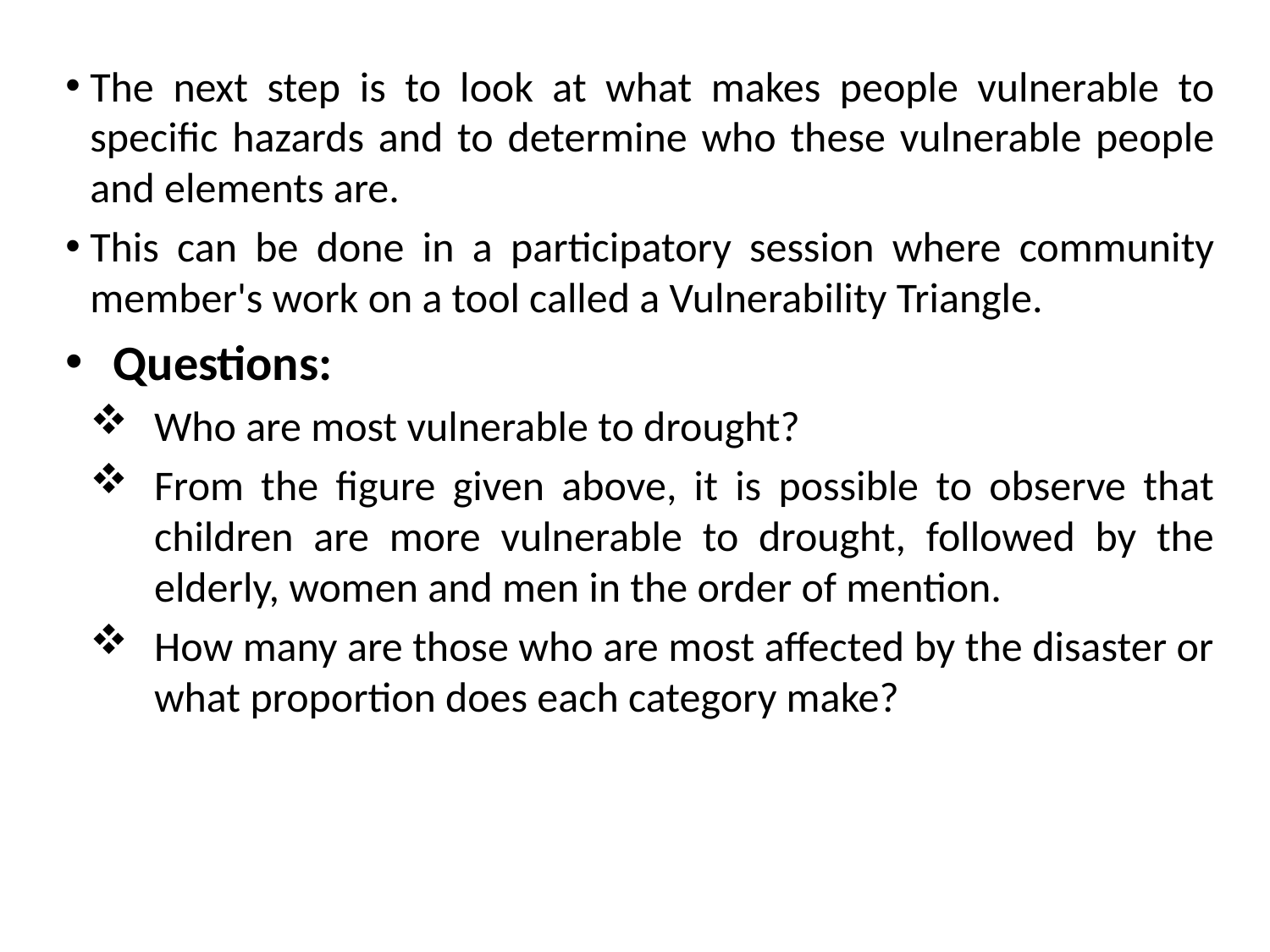

The next step is to look at what makes people vulnerable to specific hazards and to determine who these vulnerable people and elements are.
This can be done in a participatory session where community member's work on a tool called a Vulnerability Triangle.
Questions:
Who are most vulnerable to drought?
From the figure given above, it is possible to observe that children are more vulnerable to drought, followed by the elderly, women and men in the order of mention.
How many are those who are most affected by the disaster or what proportion does each category make?